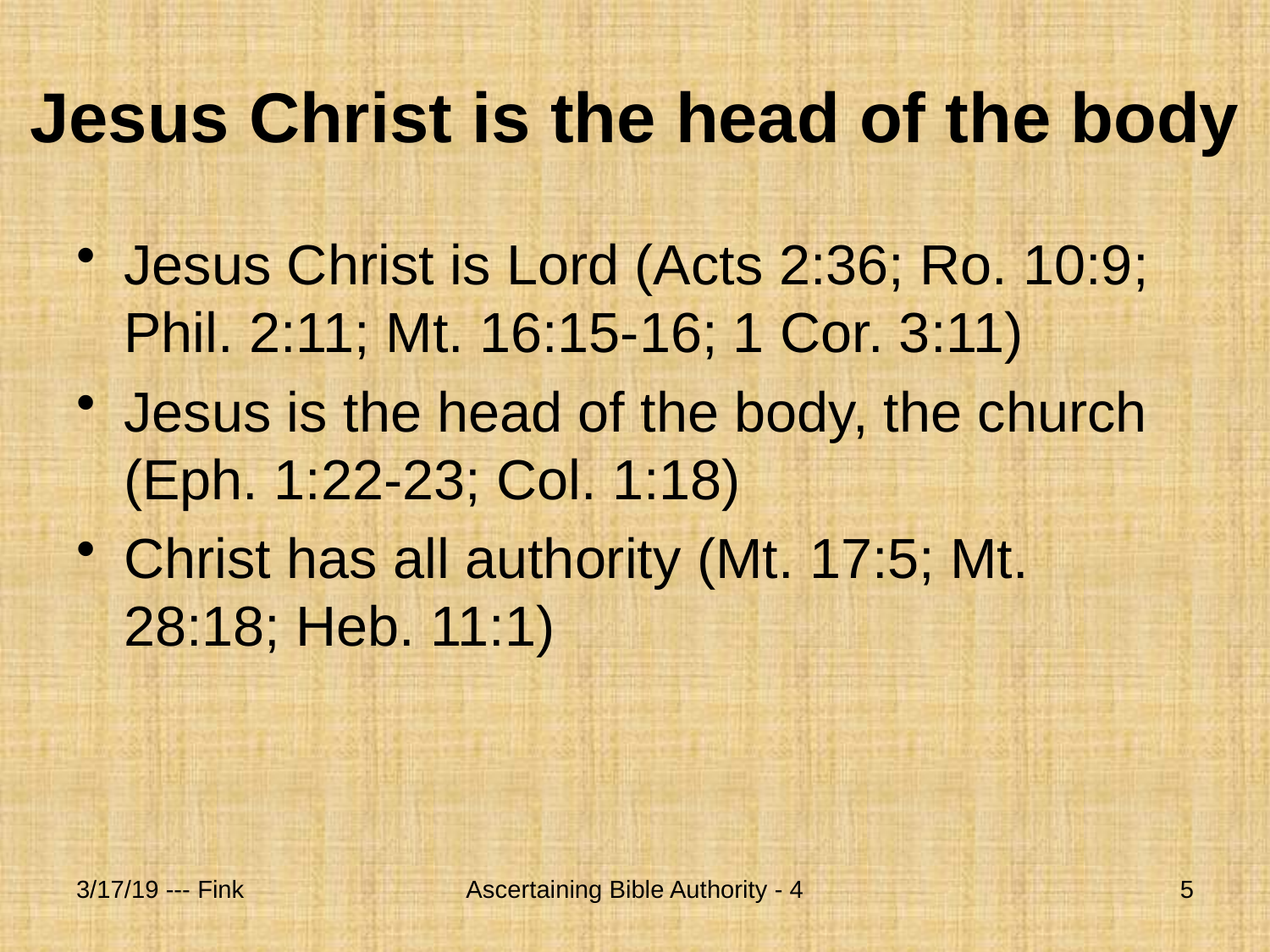

# Jesus Christ is the head of the body
Jesus Christ is Lord (Acts 2:36; Ro. 10:9; Phil. 2:11; Mt. 16:15-16; 1 Cor. 3:11)
Jesus is the head of the body, the church (Eph. 1:22-23; Col. 1:18)
Christ has all authority (Mt. 17:5; Mt. 28:18; Heb. 11:1)
3/17/19 --- Fink
Ascertaining Bible Authority - 4
5